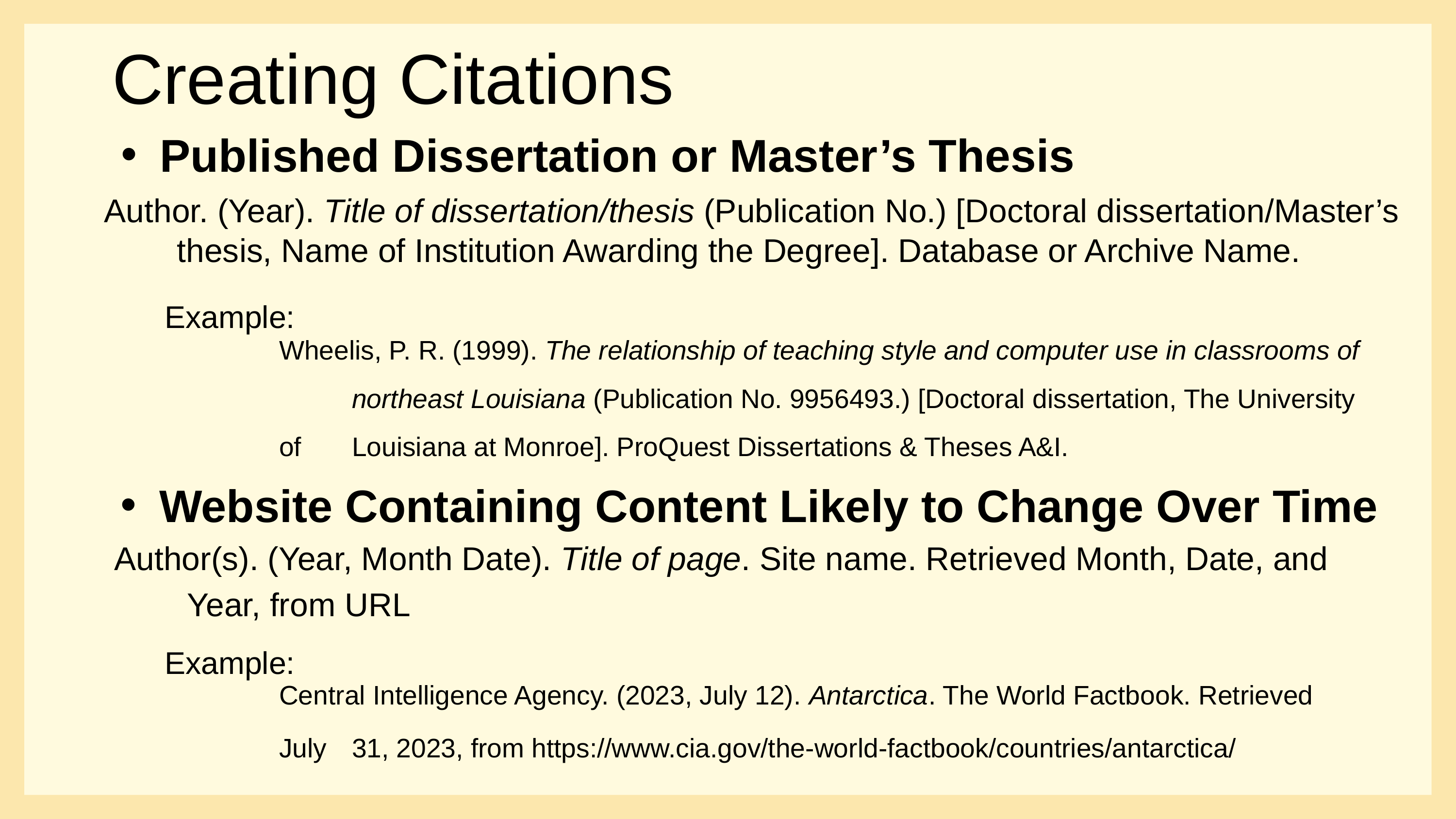

# Creating Citations
Published Dissertation or Master’s Thesis
Author. (Year). Title of dissertation/thesis (Publication No.) [Doctoral dissertation/Master’s 	thesis, Name of Institution Awarding the Degree]. Database or Archive Name.
Example:
Wheelis, P. R. (1999). The relationship of teaching style and computer use in classrooms of 	northeast Louisiana (Publication No. 9956493.) [Doctoral dissertation, The University of 	Louisiana at Monroe]. ProQuest Dissertations & Theses A&I.
Website Containing Content Likely to Change Over Time
Author(s). (Year, Month Date). Title of page. Site name. Retrieved Month, Date, and 	Year, from URL
Example:
Central Intelligence Agency. (2023, July 12). Antarctica. The World Factbook. Retrieved July 	31, 2023, from https://www.cia.gov/the-world-factbook/countries/antarctica/